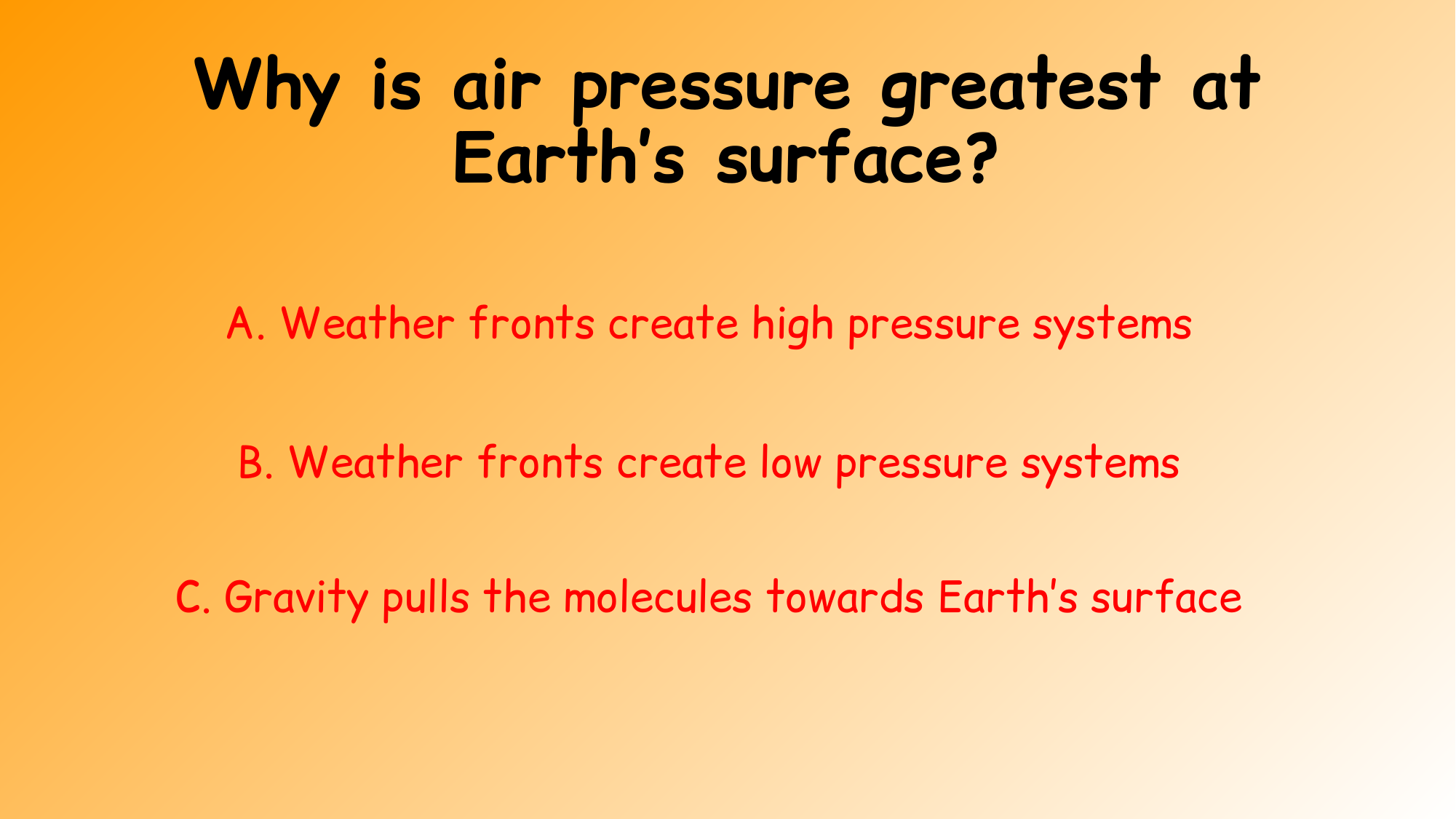

# Why is air pressure greatest at Earth’s surface?
A. Weather fronts create high pressure systems
B. Weather fronts create low pressure systems
C. Gravity pulls the molecules towards Earth’s surface